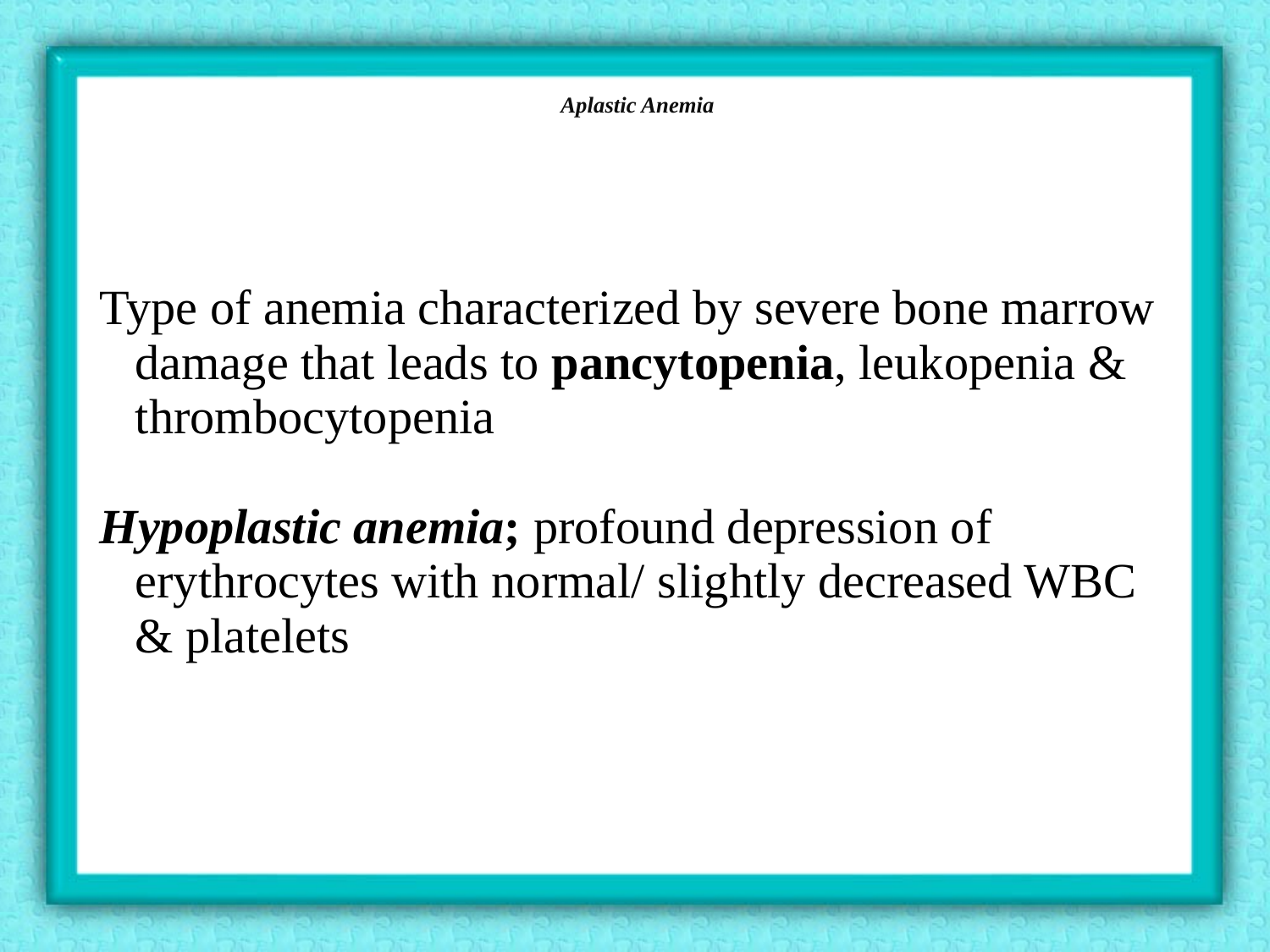

Aplastic Anemia

Type of anemia characterized by severe bone marrow damage that leads to pancytopenia, leukopenia & thrombocytopenia

Hypoplastic anemia; profound depression of erythrocytes with normal/ slightly decreased WBC & platelets